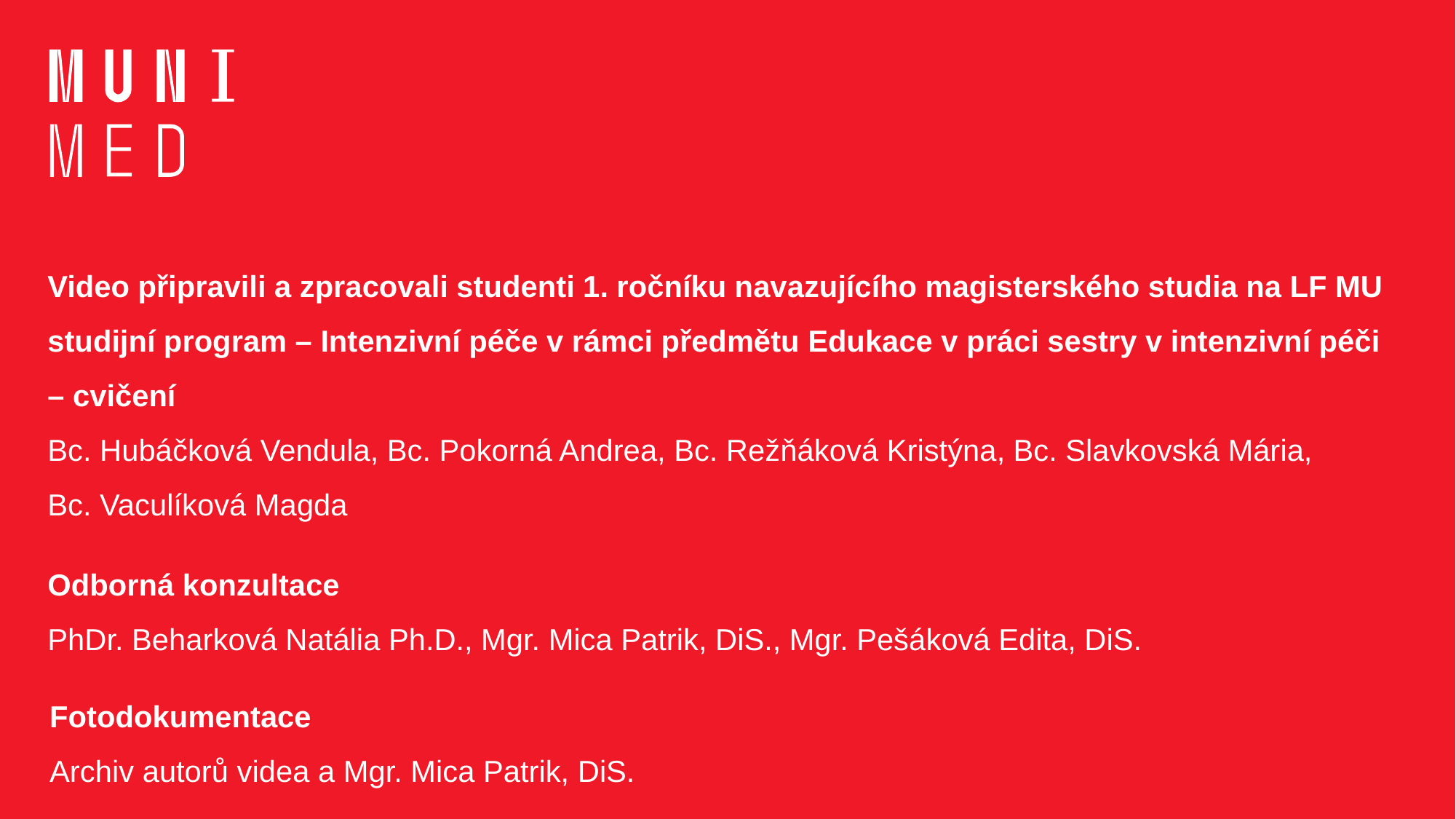

# Video připravili a zpracovali studenti 1. ročníku navazujícího magisterského studia na LF MU studijní program – Intenzivní péče v rámci předmětu Edukace v práci sestry v intenzivní péči – cvičení Bc. Hubáčková Vendula, Bc. Pokorná Andrea, Bc. Režňáková Kristýna, Bc. Slavkovská Mária, Bc. Vaculíková Magda
Odborná konzultace
PhDr. Beharková Natália Ph.D., Mgr. Mica Patrik, DiS., Mgr. Pešáková Edita, DiS.
Fotodokumentace
Archiv autorů videa a Mgr. Mica Patrik, DiS.